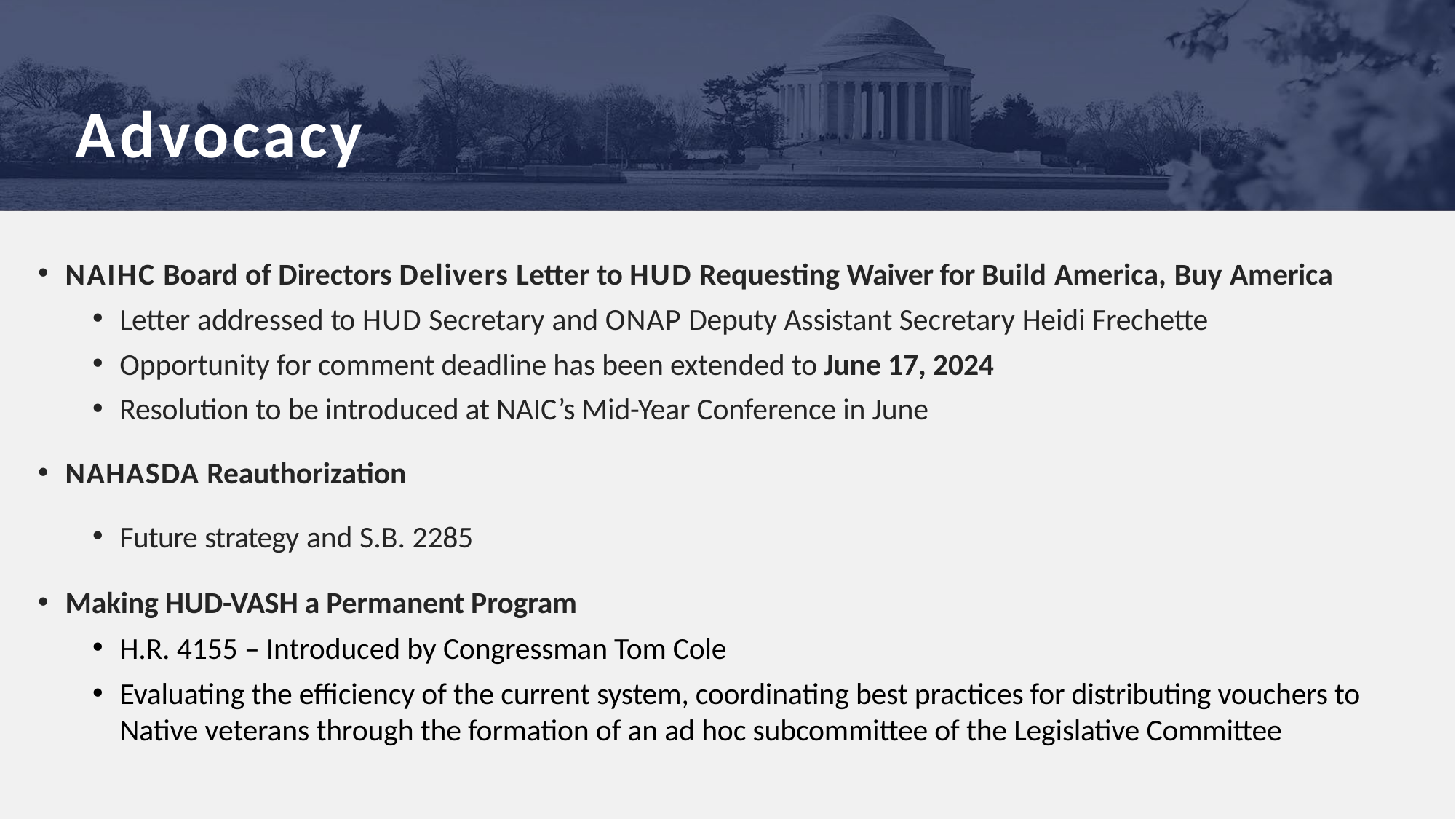

# Advocacy
NAIHC Board of Directors Delivers Letter to HUD Requesting Waiver for Build America, Buy America
Letter addressed to HUD Secretary and ONAP Deputy Assistant Secretary Heidi Frechette
Opportunity for comment deadline has been extended to June 17, 2024
Resolution to be introduced at NAIC’s Mid-Year Conference in June
NAHASDA Reauthorization
Future strategy and S.B. 2285
Making HUD-VASH a Permanent Program
H.R. 4155 – Introduced by Congressman Tom Cole
Evaluating the efficiency of the current system, coordinating best practices for distributing vouchers to Native veterans through the formation of an ad hoc subcommittee of the Legislative Committee